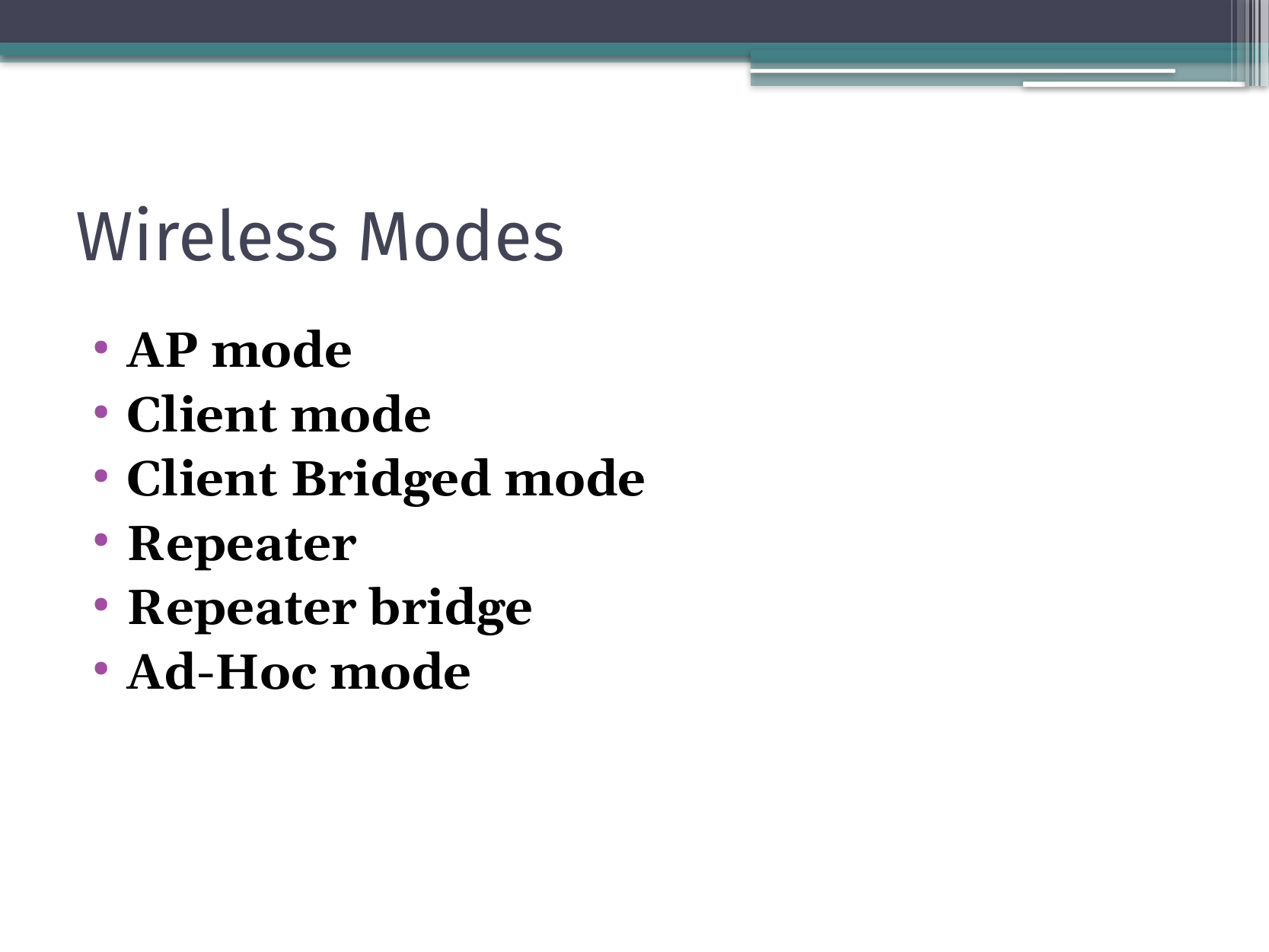

# Wireless Modes
AP mode
Client mode
Client Bridged mode
Repeater
Repeater bridge
Ad-Hoc mode